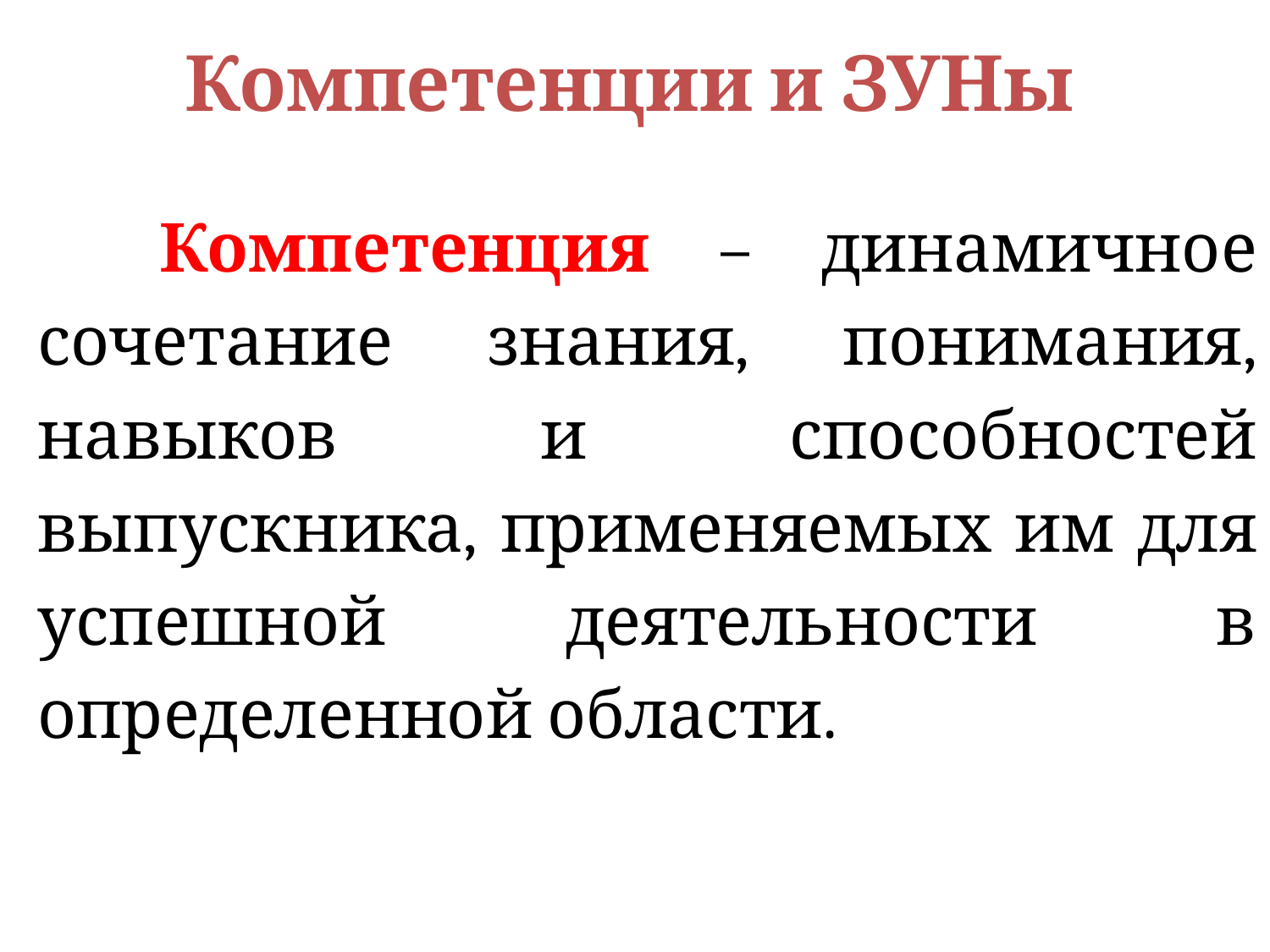

# Компетенции и ЗУНы
	Компетенция – динамичное сочетание знания, понимания, навыков и способностей выпускника, применяемых им для успешной деятельности в определенной области.